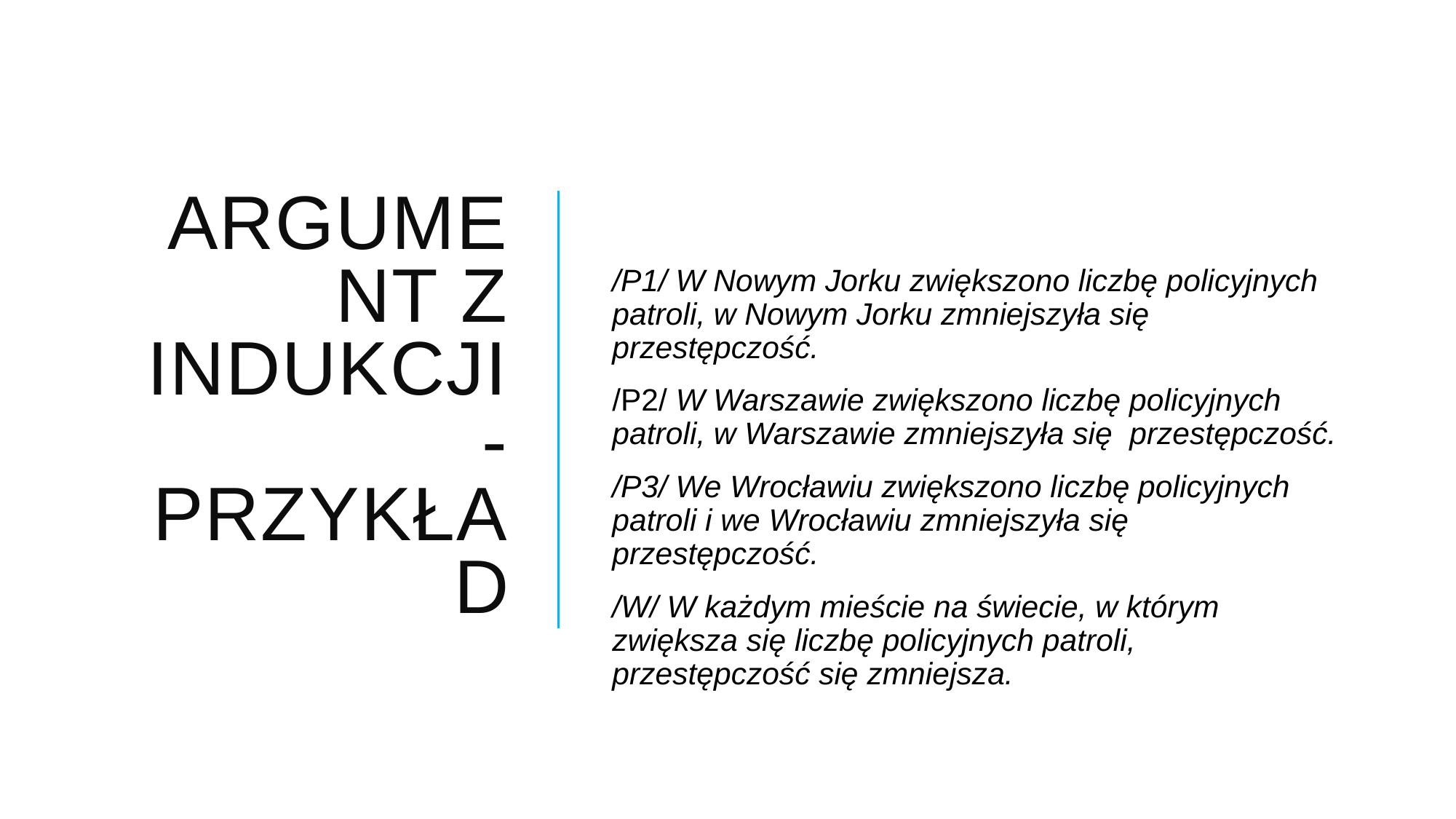

# Argument z indukcji - przykład

/P1/ W Nowym Jorku zwiększono liczbę policyjnych patroli, w Nowym Jorku zmniejszyła się przestępczość.
/P2/ W Warszawie zwiększono liczbę policyjnych patroli, w Warszawie zmniejszyła się  przestępczość.
/P3/ We Wrocławiu zwiększono liczbę policyjnych patroli i we Wrocławiu zmniejszyła się przestępczość.
/W/ W każdym mieście na świecie, w którym zwiększa się liczbę policyjnych patroli, przestępczość się zmniejsza.